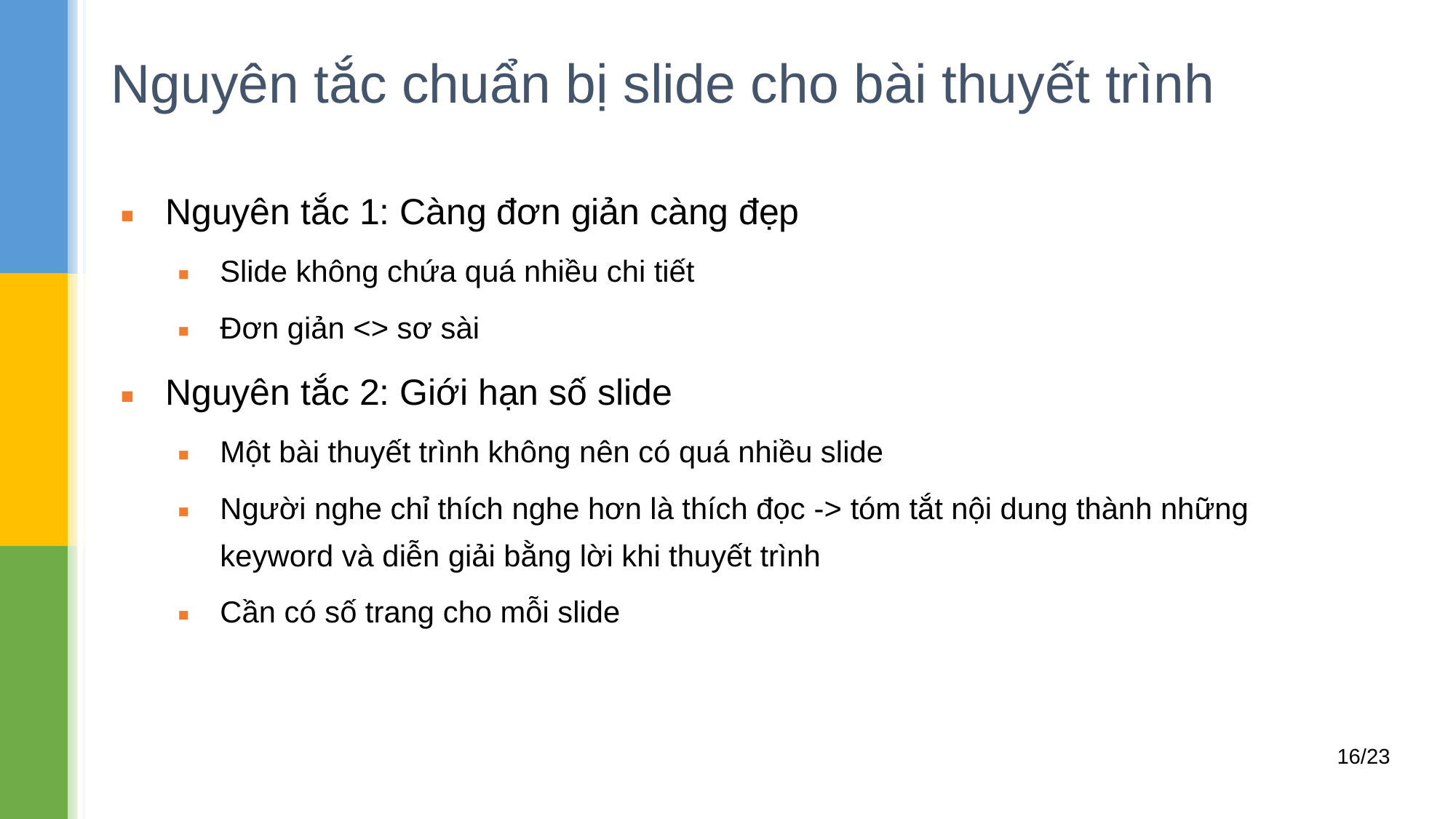

# Nguyên tắc chuẩn bị slide cho bài thuyết trình
Nguyên tắc 1: Càng đơn giản càng đẹp
Slide không chứa quá nhiều chi tiết
Đơn giản <> sơ sài
Nguyên tắc 2: Giới hạn số slide
Một bài thuyết trình không nên có quá nhiều slide
Người nghe chỉ thích nghe hơn là thích đọc -> tóm tắt nội dung thành những keyword và diễn giải bằng lời khi thuyết trình
Cần có số trang cho mỗi slide
16/23